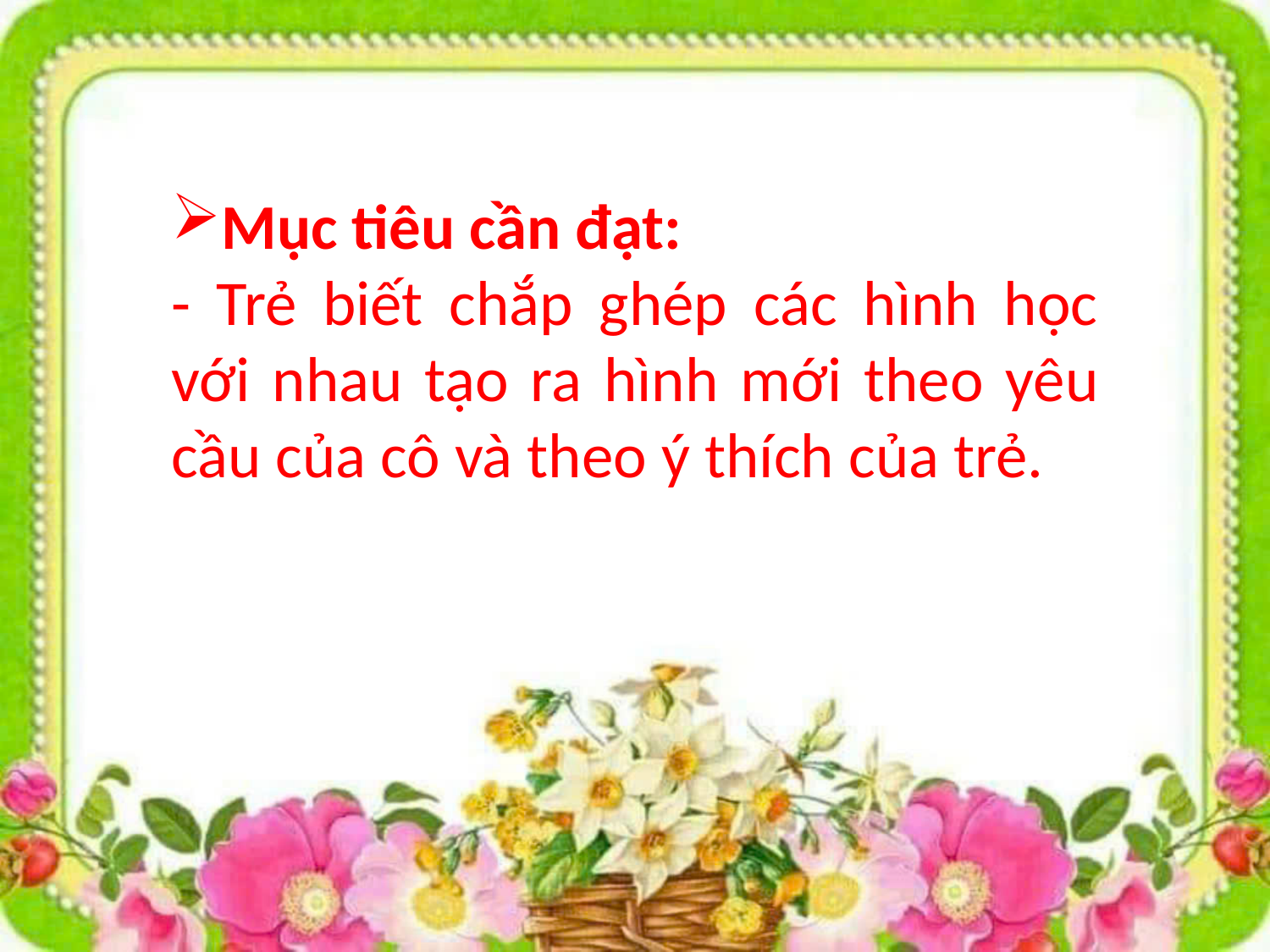

Mục tiêu cần đạt:
- Trẻ biết chắp ghép các hình học với nhau tạo ra hình mới theo yêu cầu của cô và theo ý thích của trẻ.